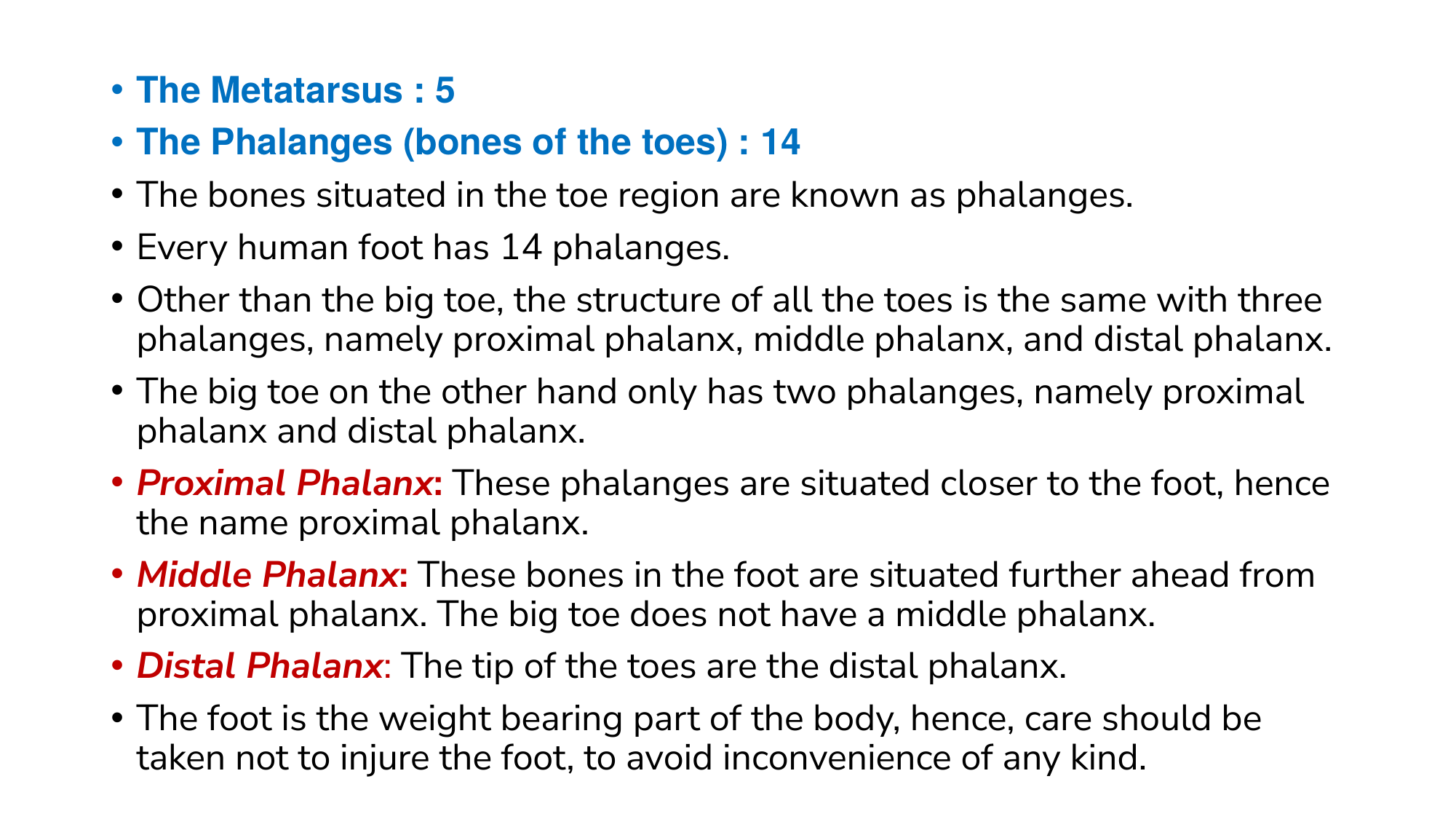

The Metatarsus : 5
The Phalanges (bones of the toes) : 14
The bones situated in the toe region are known as phalanges.
Every human foot has 14 phalanges.
Other than the big toe, the structure of all the toes is the same with three phalanges, namely proximal phalanx, middle phalanx, and distal phalanx.
The big toe on the other hand only has two phalanges, namely proximal phalanx and distal phalanx.
Proximal Phalanx: These phalanges are situated closer to the foot, hence the name proximal phalanx.
Middle Phalanx: These bones in the foot are situated further ahead from proximal phalanx. The big toe does not have a middle phalanx.
Distal Phalanx: The tip of the toes are the distal phalanx.
The foot is the weight bearing part of the body, hence, care should be taken not to injure the foot, to avoid inconvenience of any kind.